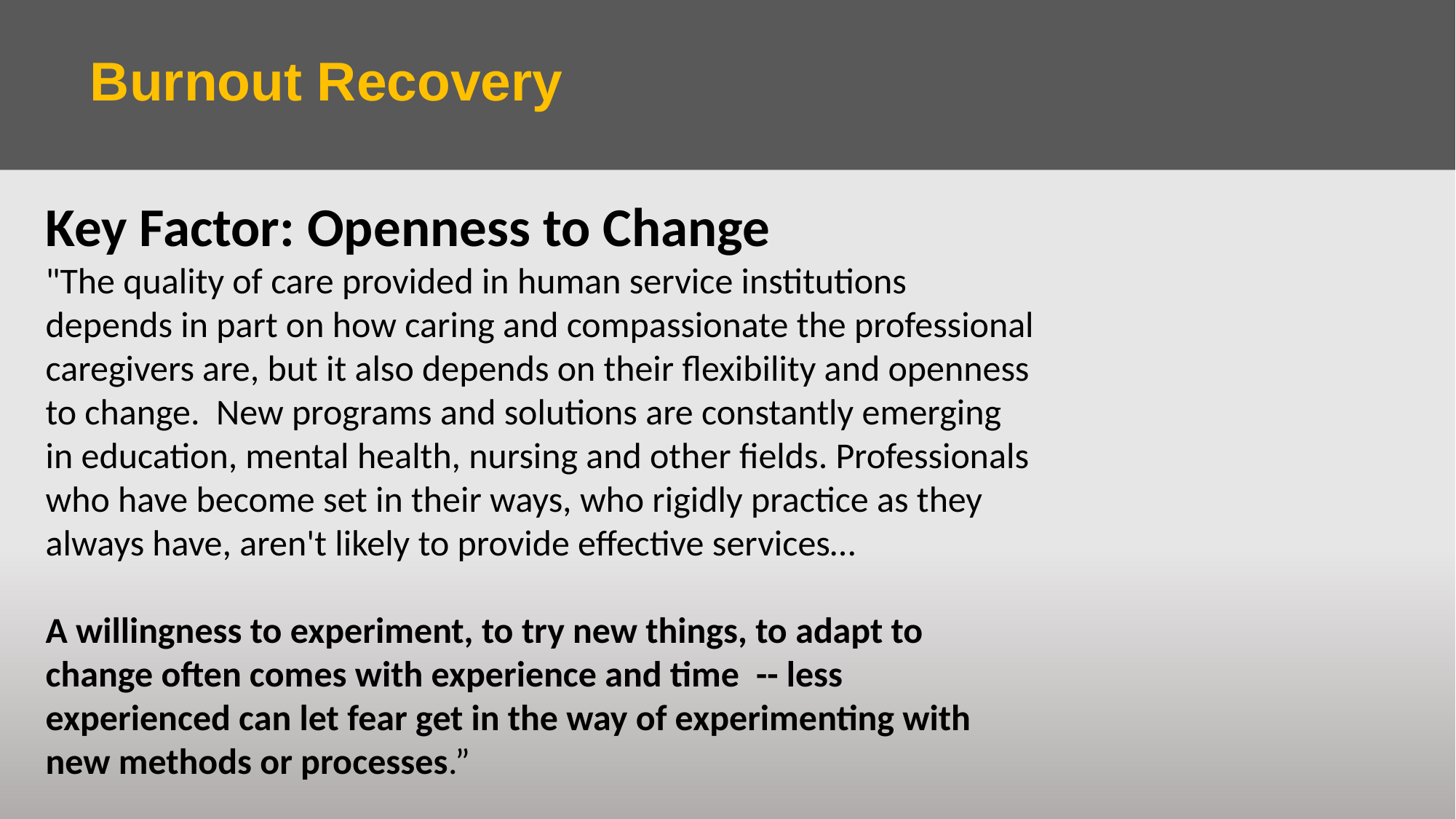

Burnout Recovery
Key Factor: Openness to Change
"The quality of care provided in human service institutions depends in part on how caring and compassionate the professional caregivers are, but it also depends on their flexibility and openness to change.  New programs and solutions are constantly emerging in education, mental health, nursing and other fields. Professionals who have become set in their ways, who rigidly practice as they always have, aren't likely to provide effective services…
A willingness to experiment, to try new things, to adapt to change often comes with experience and time  -- less experienced can let fear get in the way of experimenting with new methods or processes.”